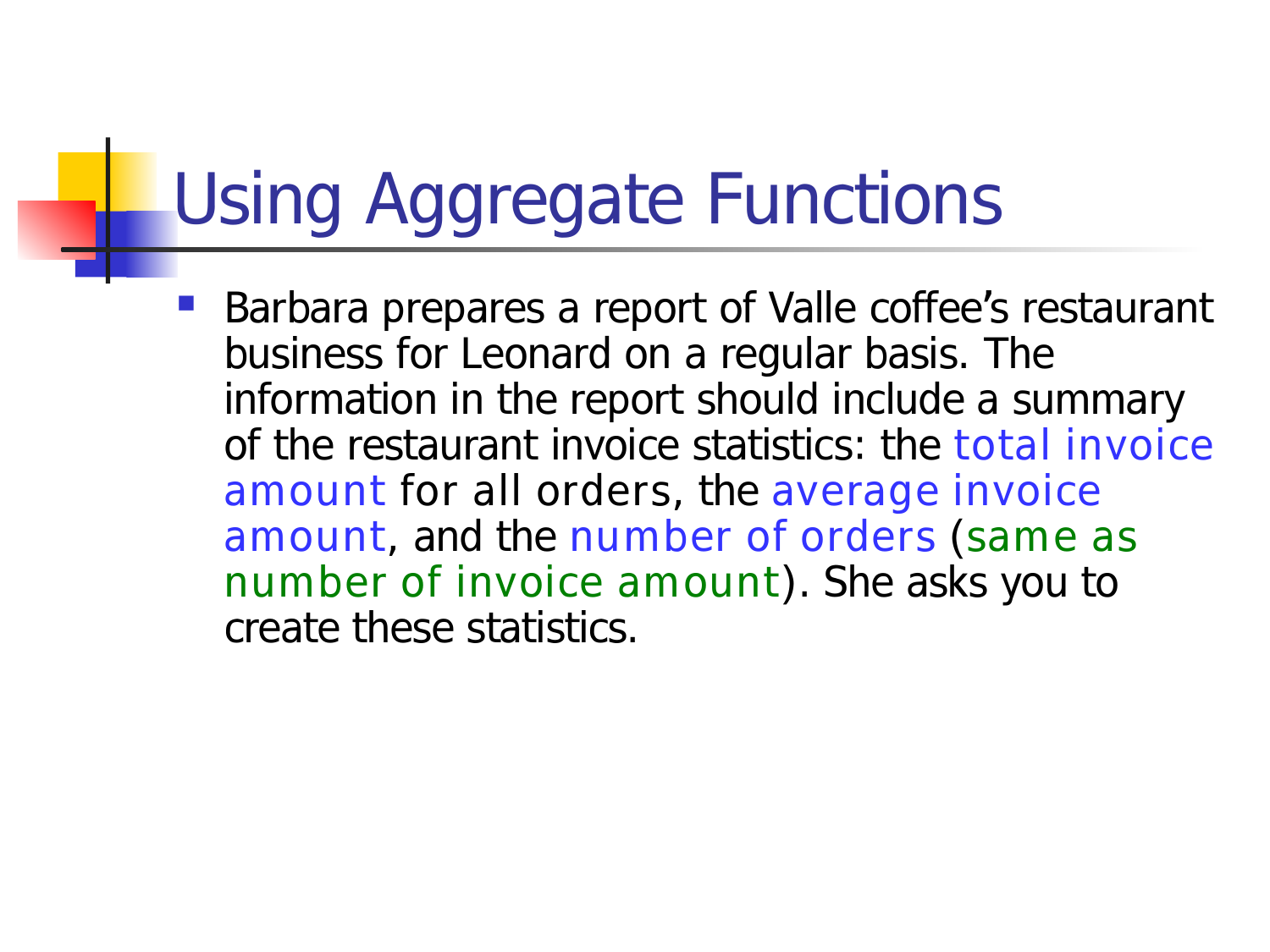

# Using Aggregate Functions
Barbara prepares a report of Valle coffee’s restaurant business for Leonard on a regular basis. The information in the report should include a summary of the restaurant invoice statistics: the total invoice amount for all orders, the average invoice amount, and the number of orders (same as number of invoice amount). She asks you to create these statistics.